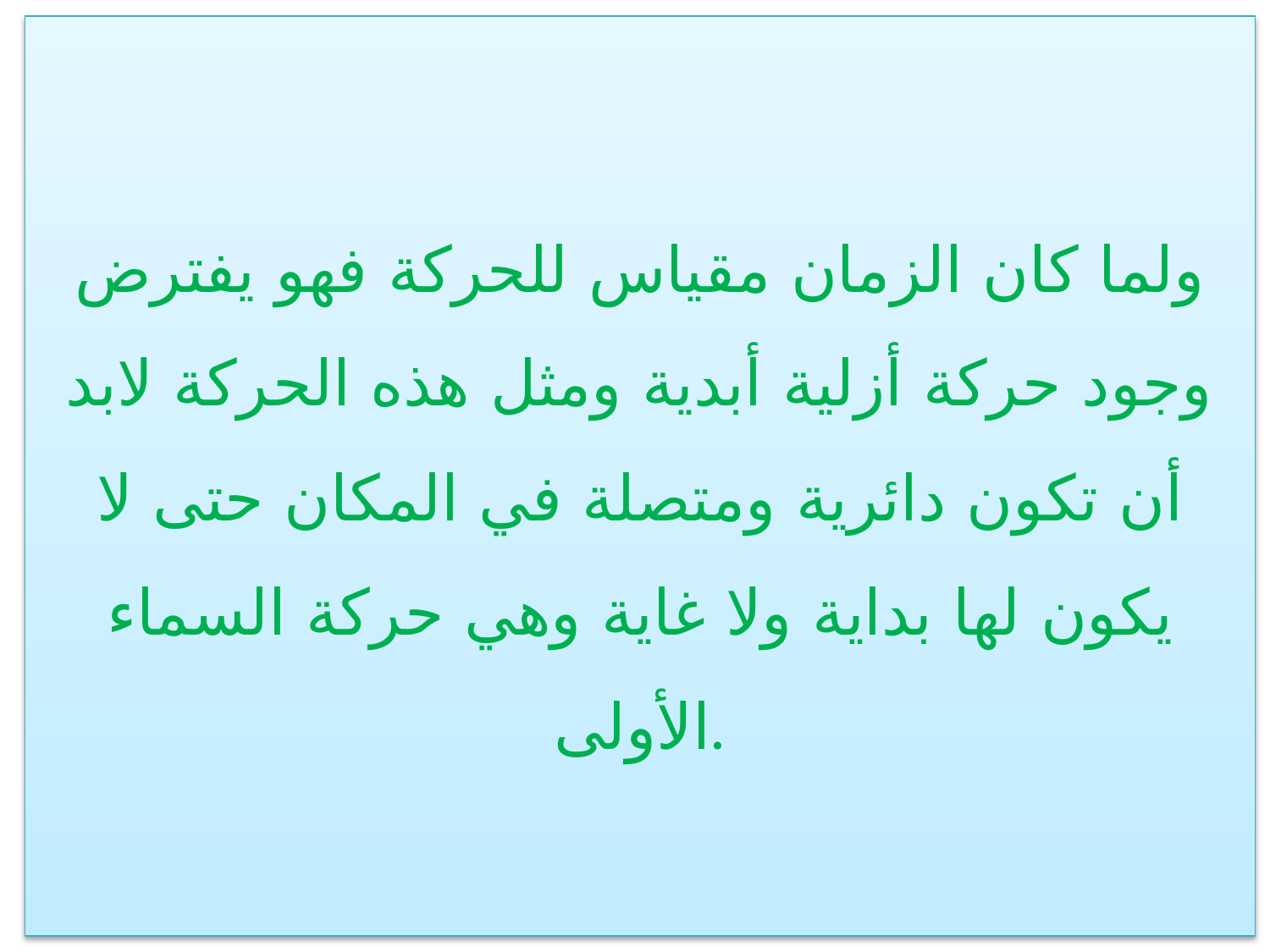

ولما كان الزمان مقياس للحركة فهو يفترض وجود حركة أزلية أبدية ومثل هذه الحركة لابد أن تكون دائرية ومتصلة في المكان حتى لا يكون لها بداية ولا غاية وهي حركة السماء الأولى.